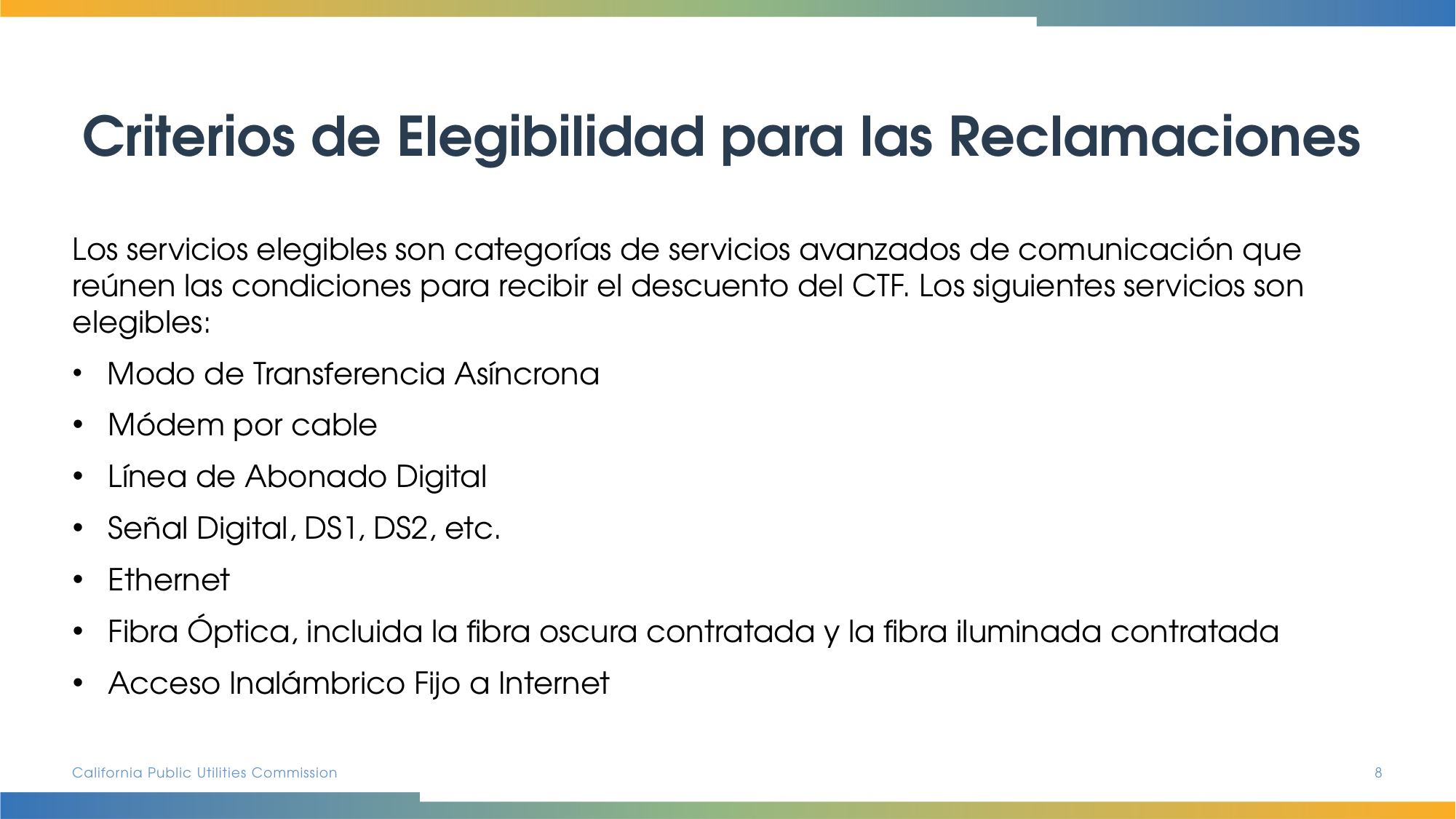

# Criterios de Elegibilidad para las Reclamaciones

Los servicios elegibles son categorías de servicios avanzados de comunicación que reúnen las condiciones para recibir el descuento del CTF. Los siguientes servicios son elegibles:
 Modo de Transferencia Asíncrona
 Módem por cable
 Línea de Abonado Digital
 Señal Digital, DS1, DS2, etc.
 Ethernet
 Fibra Óptica, incluida la fibra oscura contratada y la fibra iluminada contratada
 Acceso Inalámbrico Fijo a Internet

8